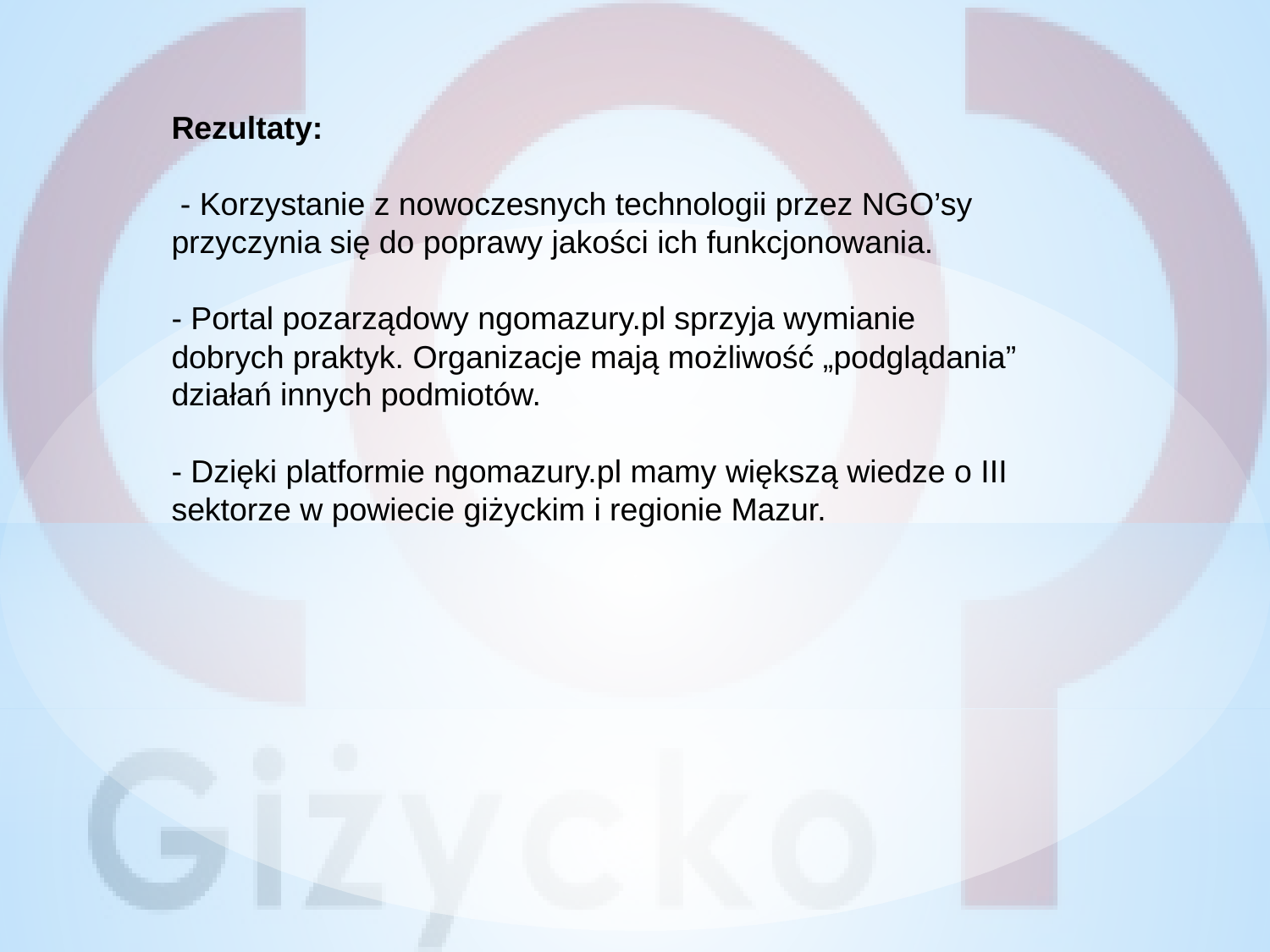

Rezultaty:

 - Korzystanie z nowoczesnych technologii przez NGO’sy przyczynia się do poprawy jakości ich funkcjonowania.

- Portal pozarządowy ngomazury.pl sprzyja wymianie dobrych praktyk. Organizacje mają możliwość „podglądania” działań innych podmiotów.

- Dzięki platformie ngomazury.pl mamy większą wiedze o III sektorze w powiecie giżyckim i regionie Mazur.